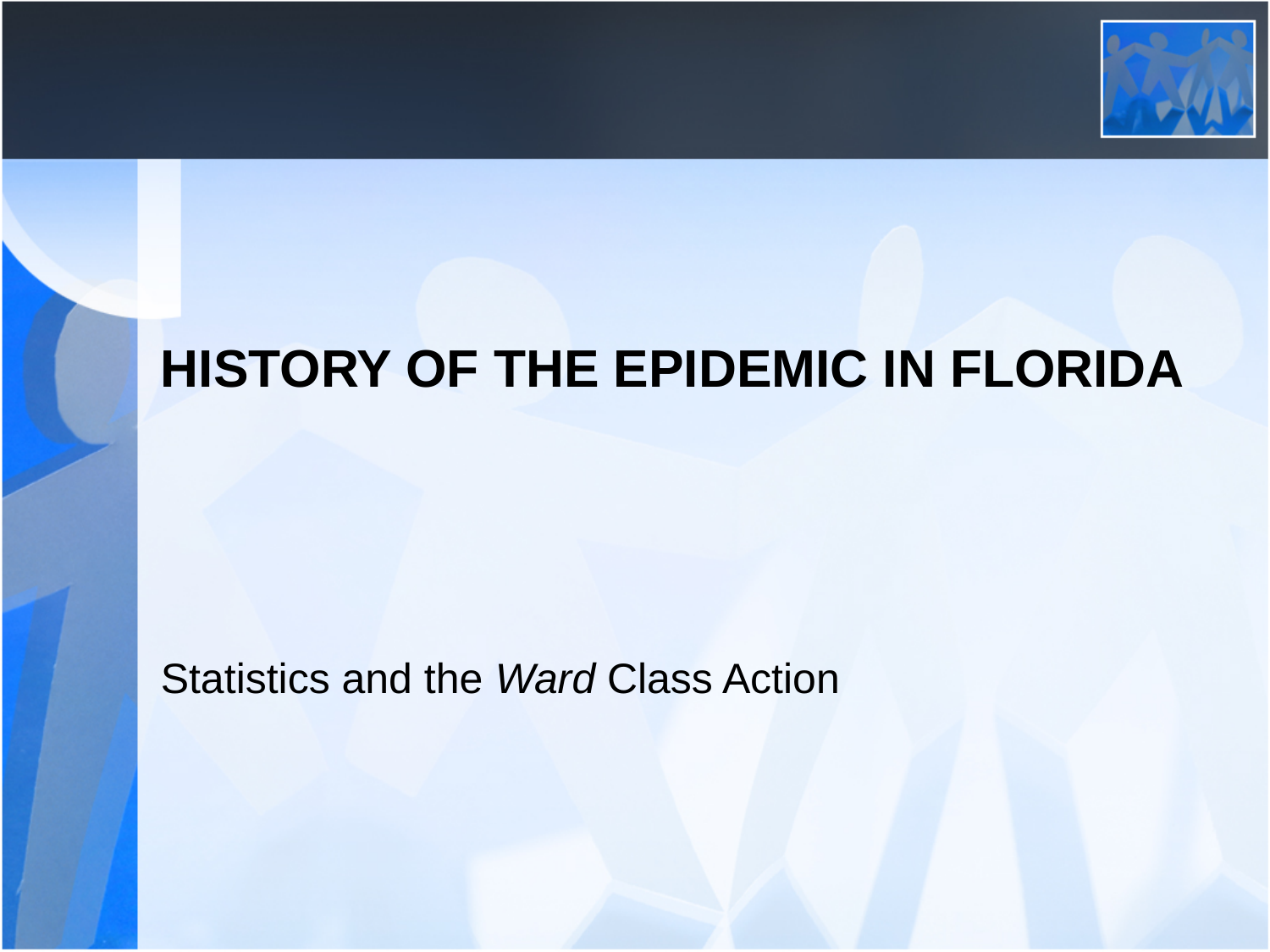

# HISTORY OF THE EPIDEMIC IN FLORIDA
Statistics and the Ward Class Action